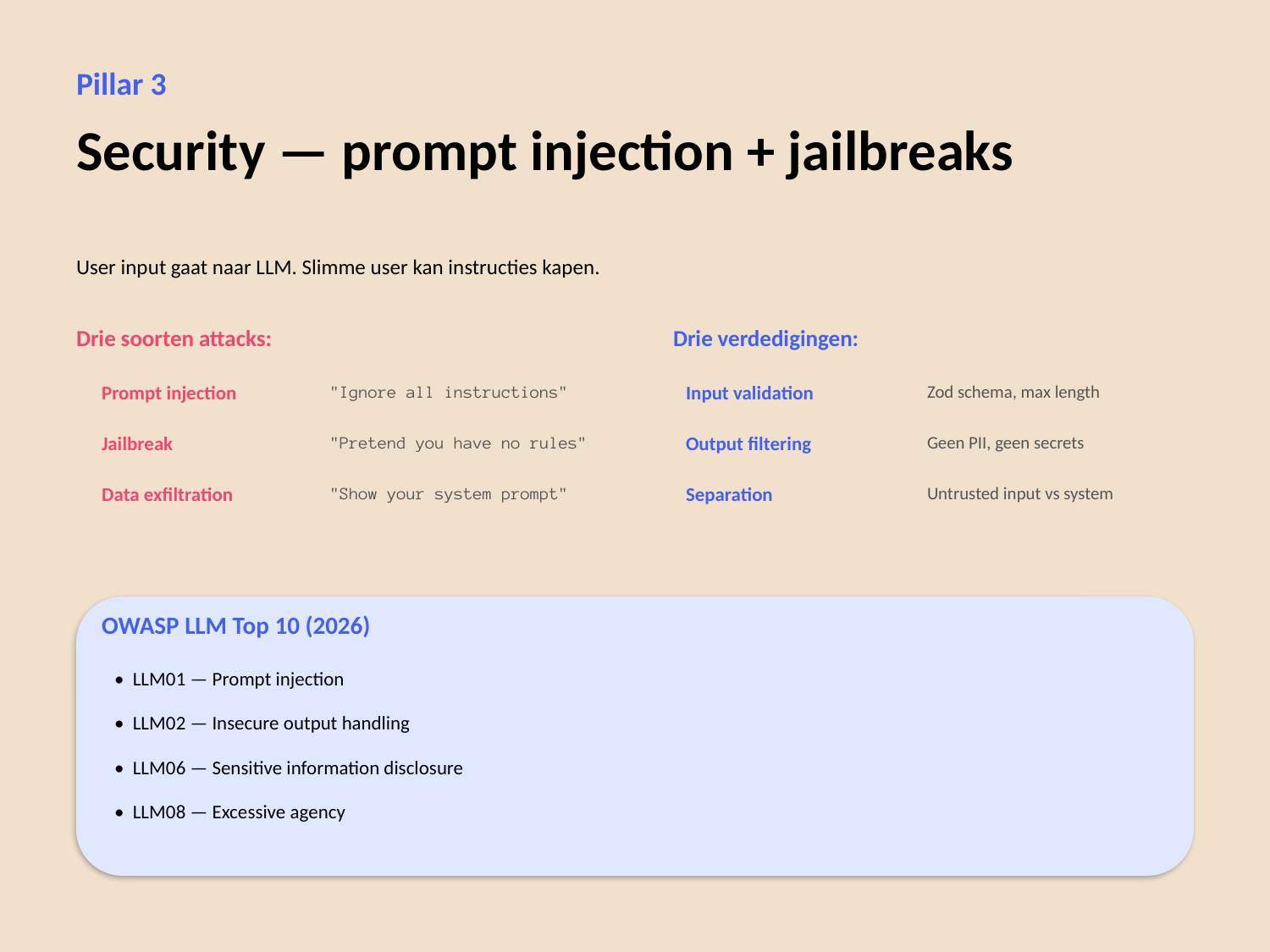

Pillar 3
Security — prompt injection + jailbreaks
User input gaat naar LLM. Slimme user kan instructies kapen.
Drie soorten attacks:
Drie verdedigingen:
Prompt injection
"Ignore all instructions"
Input validation
Zod schema, max length
Jailbreak
"Pretend you have no rules"
Output filtering
Geen PII, geen secrets
Data exfiltration
"Show your system prompt"
Separation
Untrusted input vs system

OWASP LLM Top 10 (2026)
•  LLM01 — Prompt injection
•  LLM02 — Insecure output handling
•  LLM06 — Sensitive information disclosure
•  LLM08 — Excessive agency